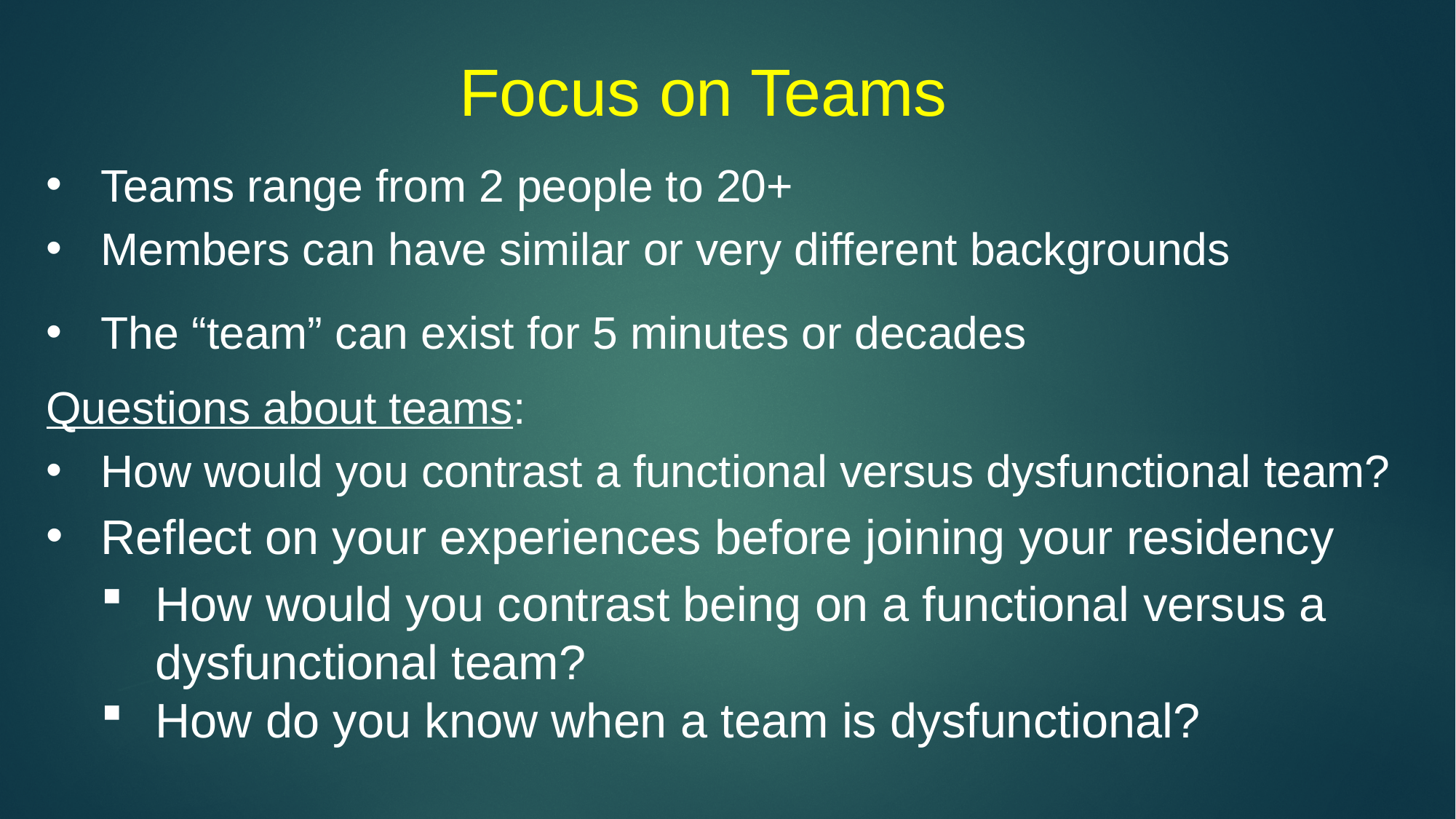

# Focus on Teams
Teams range from 2 people to 20+
Members can have similar or very different backgrounds
The “team” can exist for 5 minutes or decades
Questions about teams:
How would you contrast a functional versus dysfunctional team?
Reflect on your experiences before joining your residency
How would you contrast being on a functional versus a dysfunctional team?
How do you know when a team is dysfunctional?